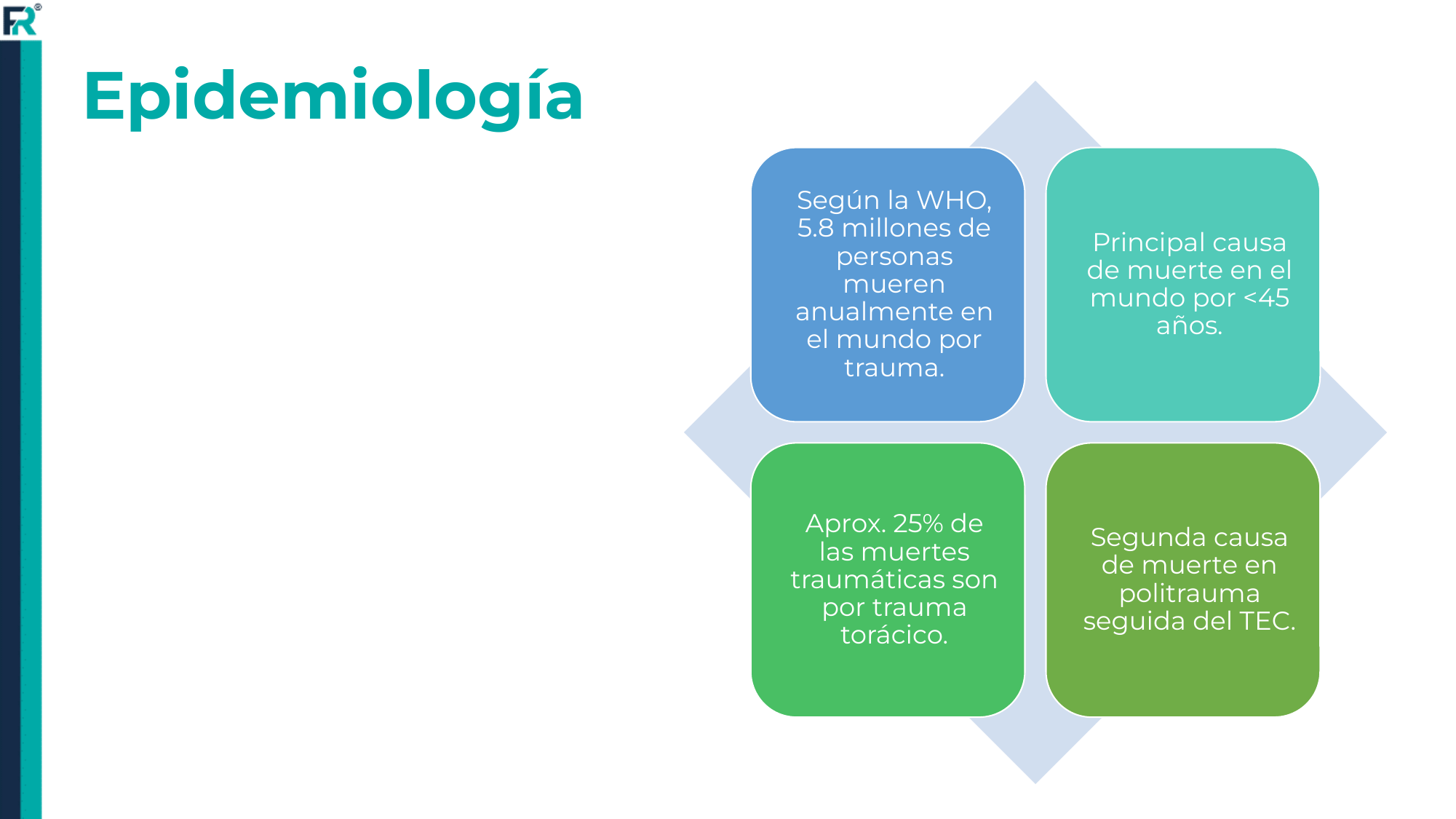

# Epidemiología
Según la WHO, 5.8 millones de personas mueren anualmente en el mundo por trauma.
Principal causa de muerte en el mundo por <45 años.
Aprox. 25% de las muertes traumáticas son por trauma torácico.
Segunda causa de muerte en politrauma seguida del TEC.